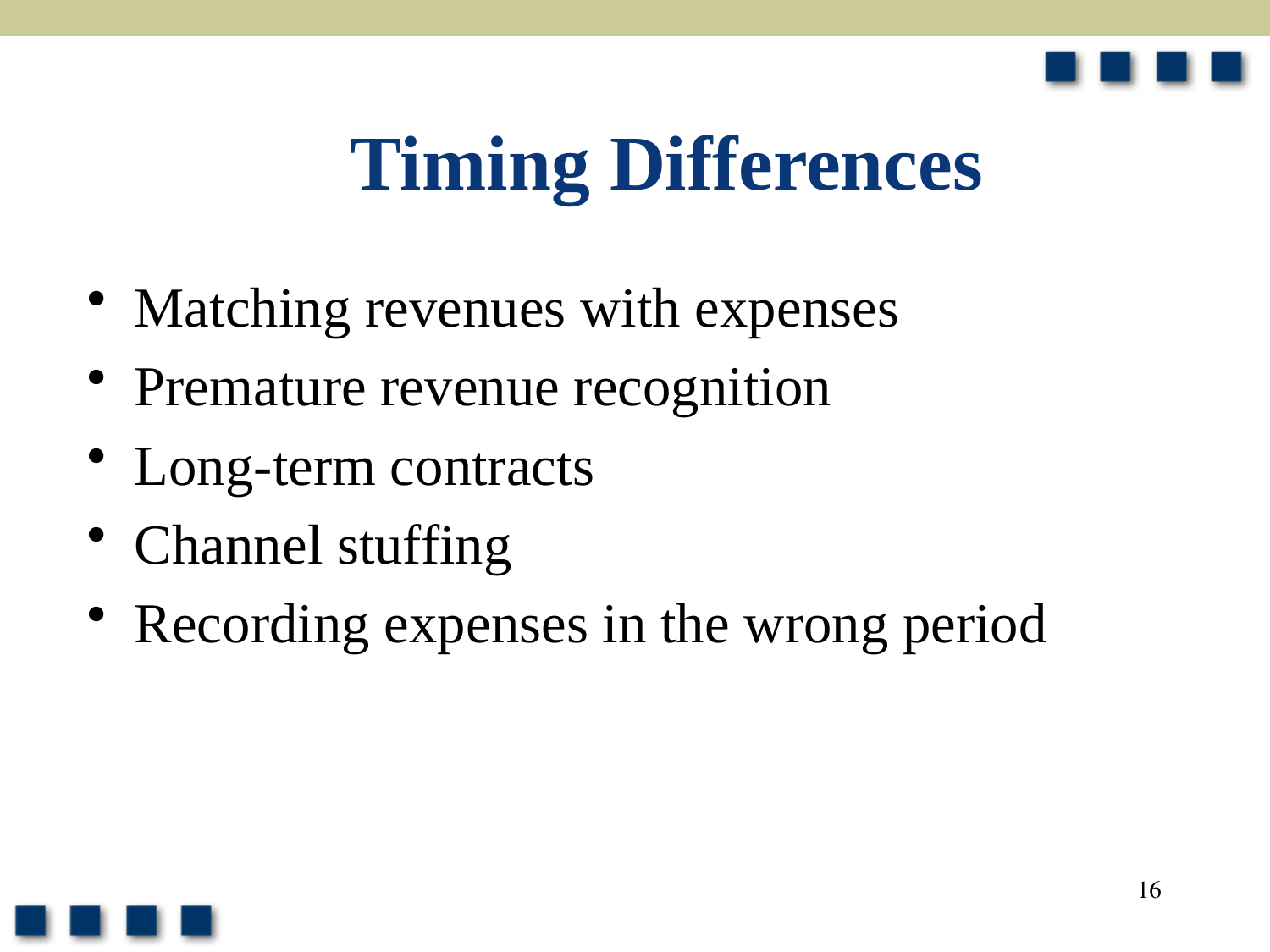

# Timing Differences
Matching revenues with expenses
Premature revenue recognition
Long-term contracts
Channel stuffing
Recording expenses in the wrong period

16